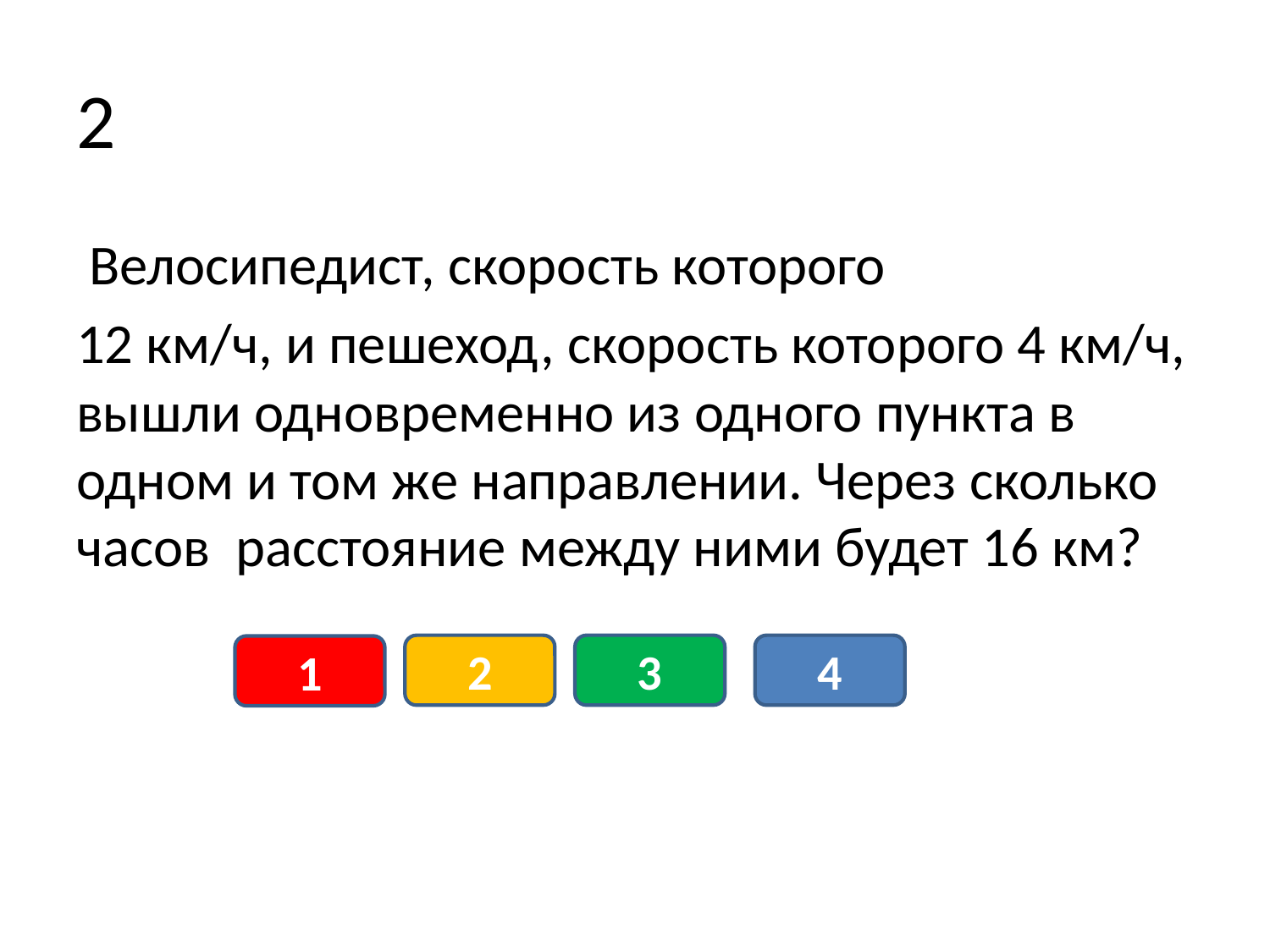

# 2
 Велосипедист, скорость которого
12 км/ч, и пешеход, скорость которого 4 км/ч, вышли одновременно из одного пункта в одном и том же направлении. Через сколько часов  расстояние между ними будет 16 км?

2
3
4
1